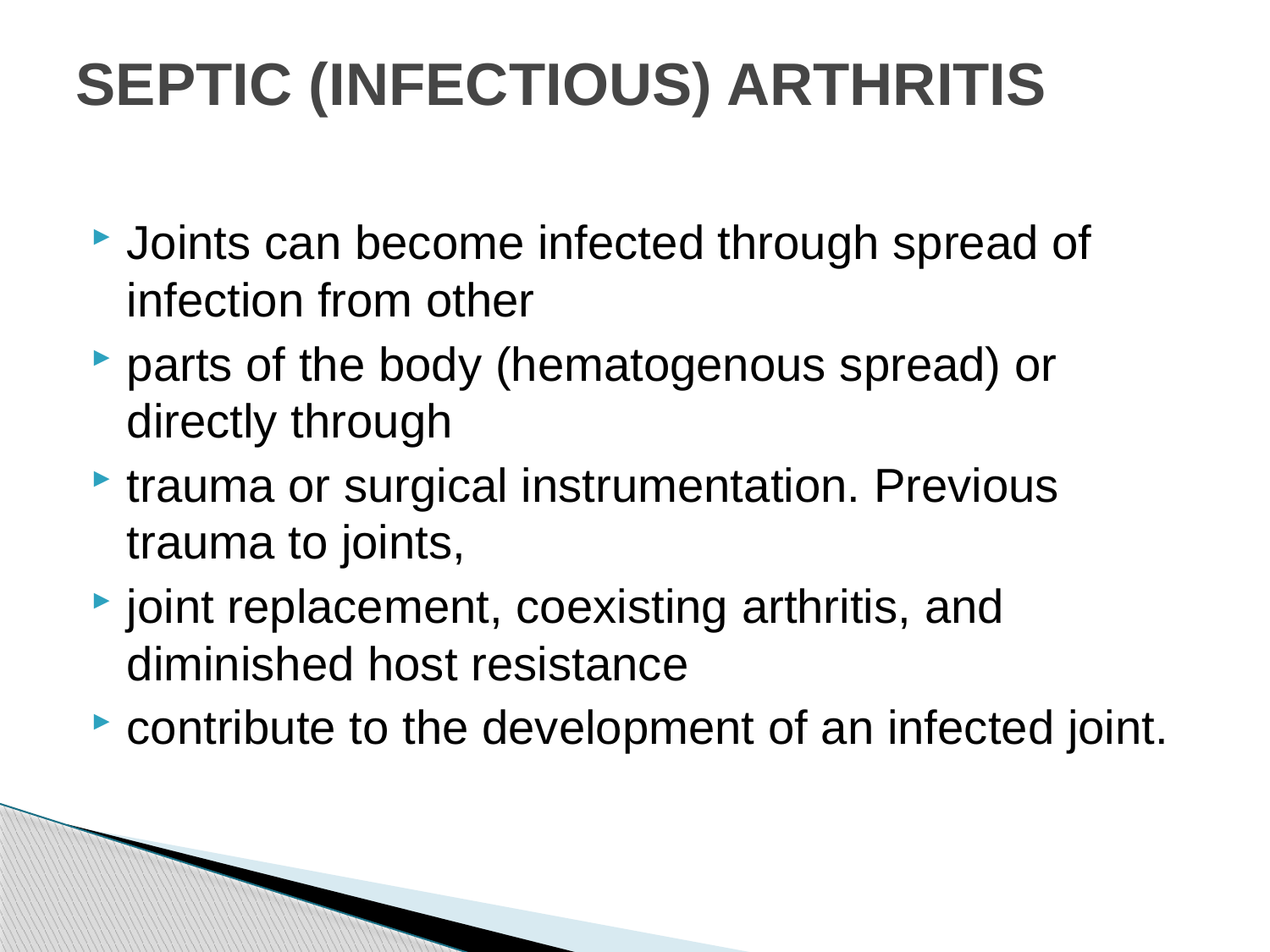

# SEPTIC (INFECTIOUS) ARTHRITIS
Joints can become infected through spread of infection from other
parts of the body (hematogenous spread) or directly through
trauma or surgical instrumentation. Previous trauma to joints,
joint replacement, coexisting arthritis, and diminished host resistance
contribute to the development of an infected joint.